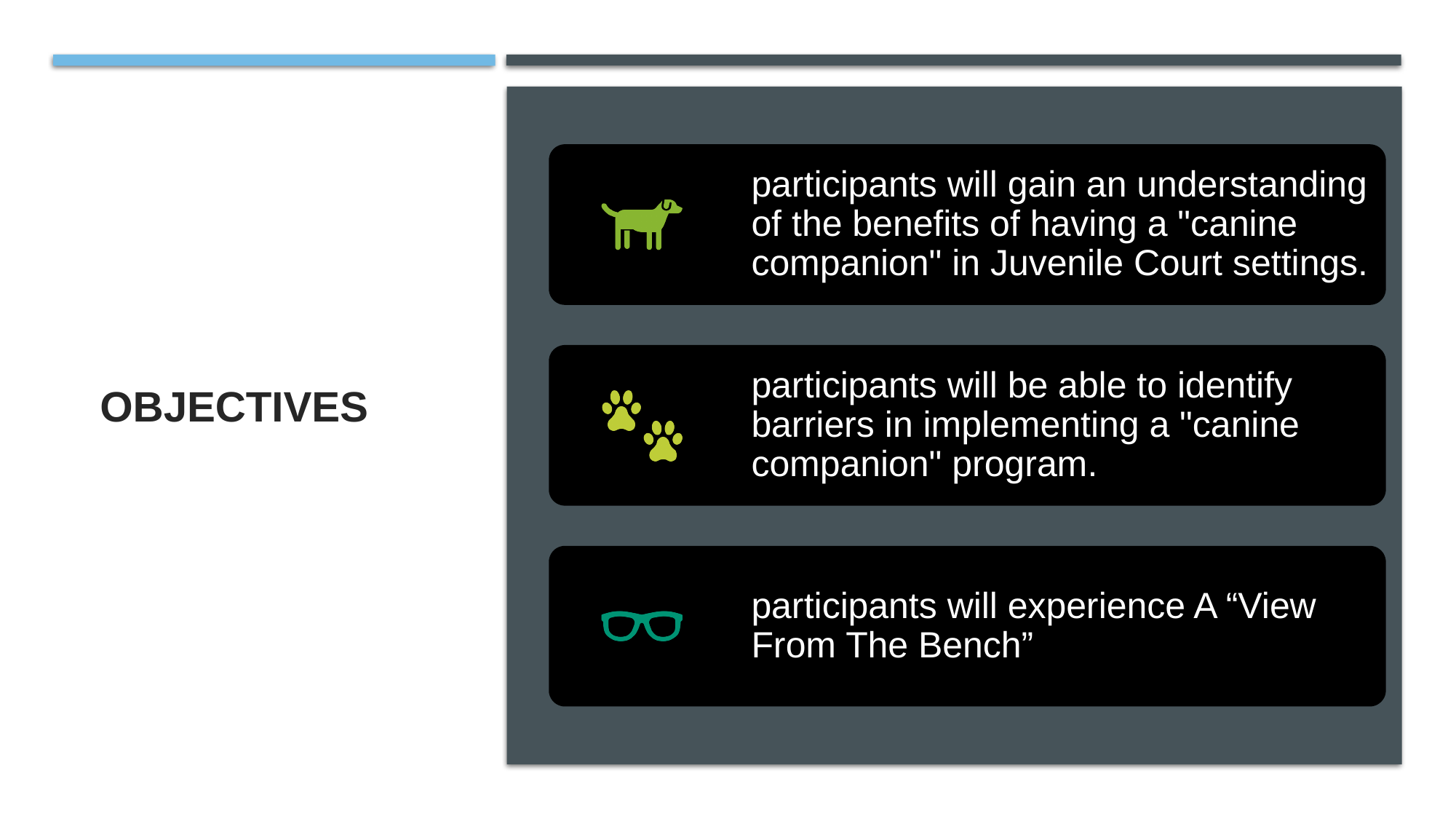

# objectives
participants will gain an understanding of the benefits of having a "canine companion" in Juvenile Court settings.
participants will be able to identify barriers in implementing a "canine companion" program.
participants will experience A “View From The Bench”